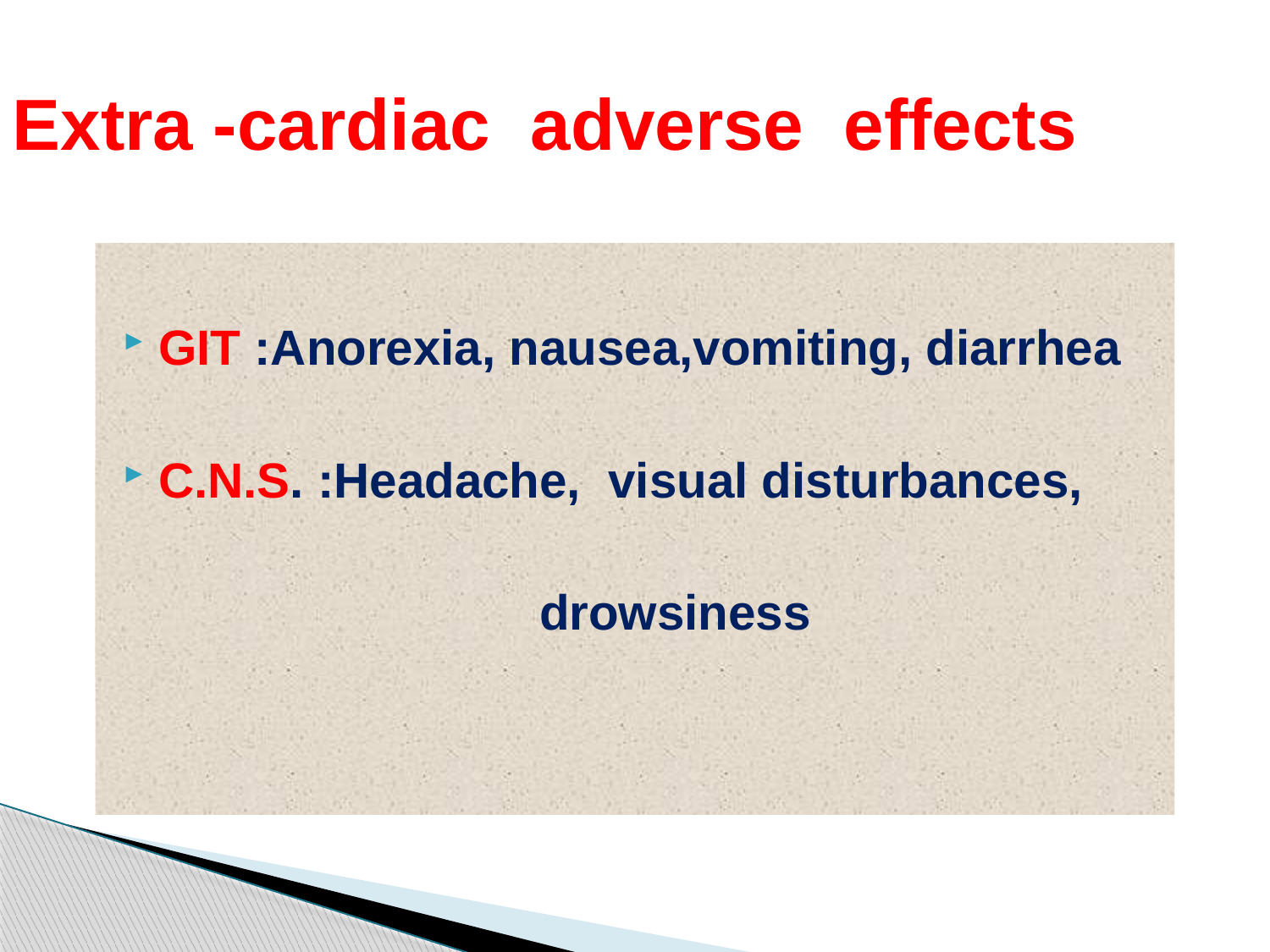

# Extra -cardiac  adverse  effects

GIT :Anorexia, nausea,vomiting, diarrhea

C.N.S. :Headache,  visual disturbances,

				drowsiness